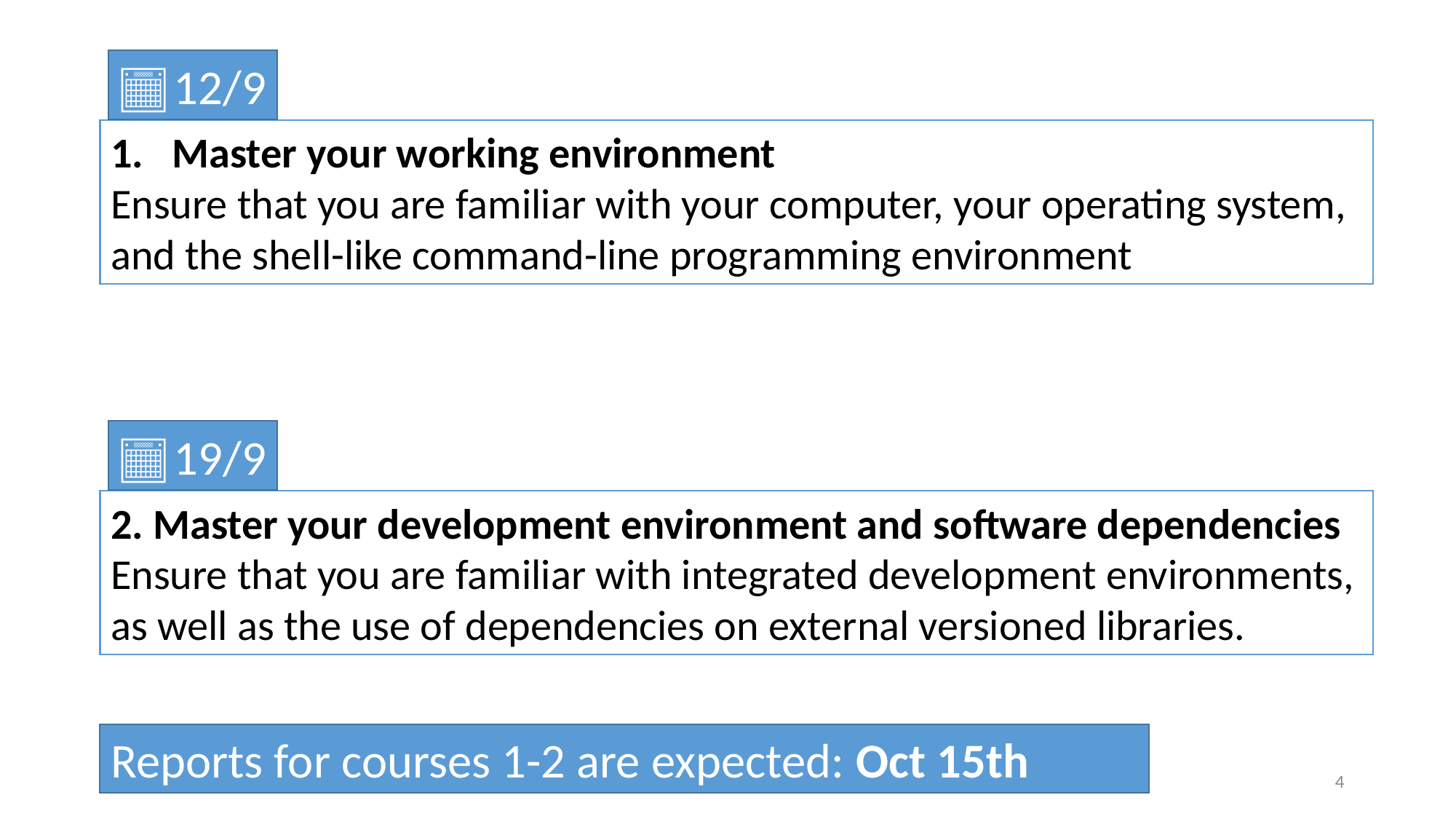

📅 12/9
Master your working environment
Ensure that you are familiar with your computer, your operating system, and the shell-like command-line programming environment
📅 19/9
2. Master your development environment and software dependencies
Ensure that you are familiar with integrated development environments, as well as the use of dependencies on external versioned libraries.
Reports for courses 1-2 are expected: Oct 15th
4